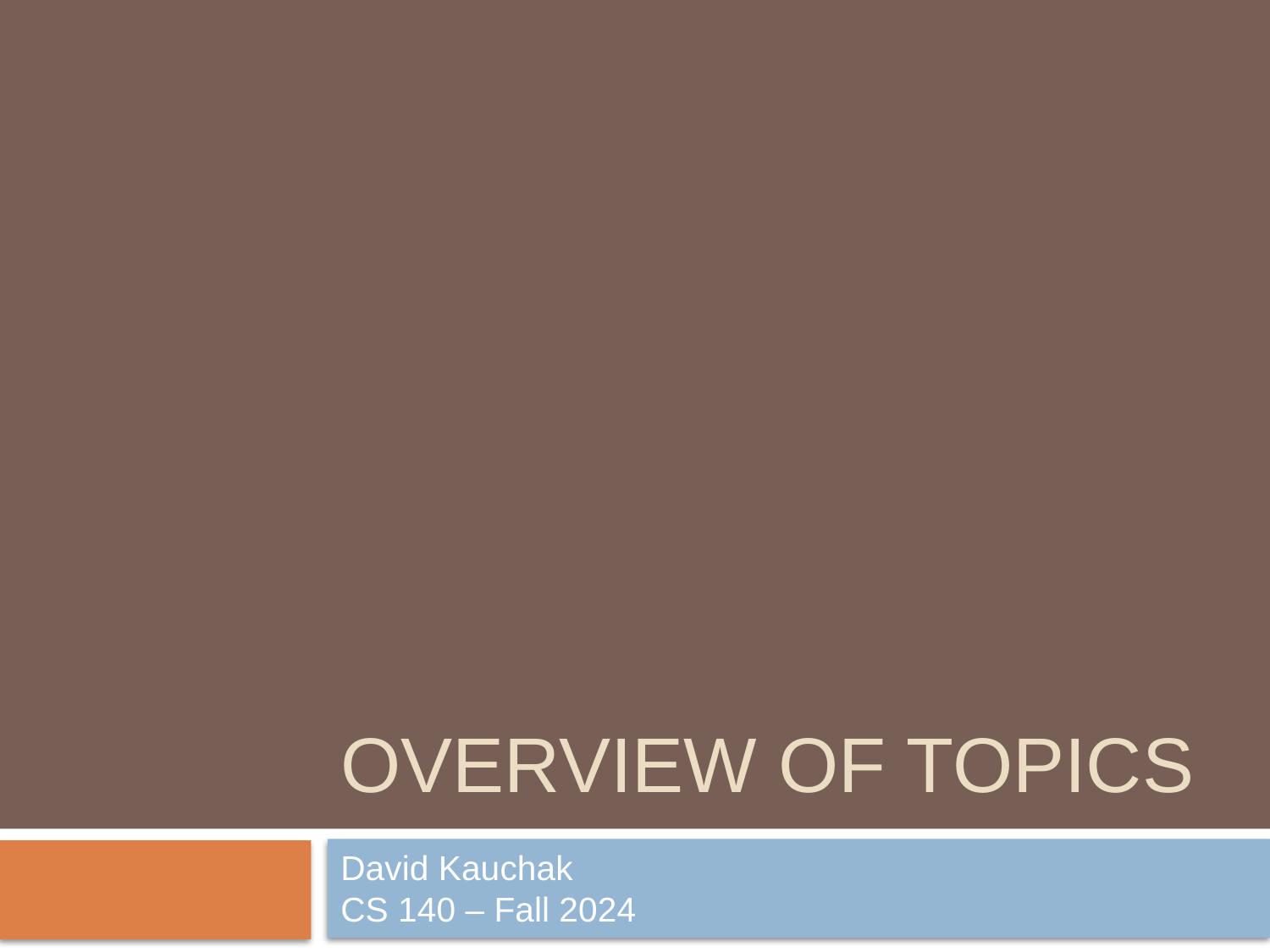

# overview of topics
David Kauchak
CS 140 – Fall 2024